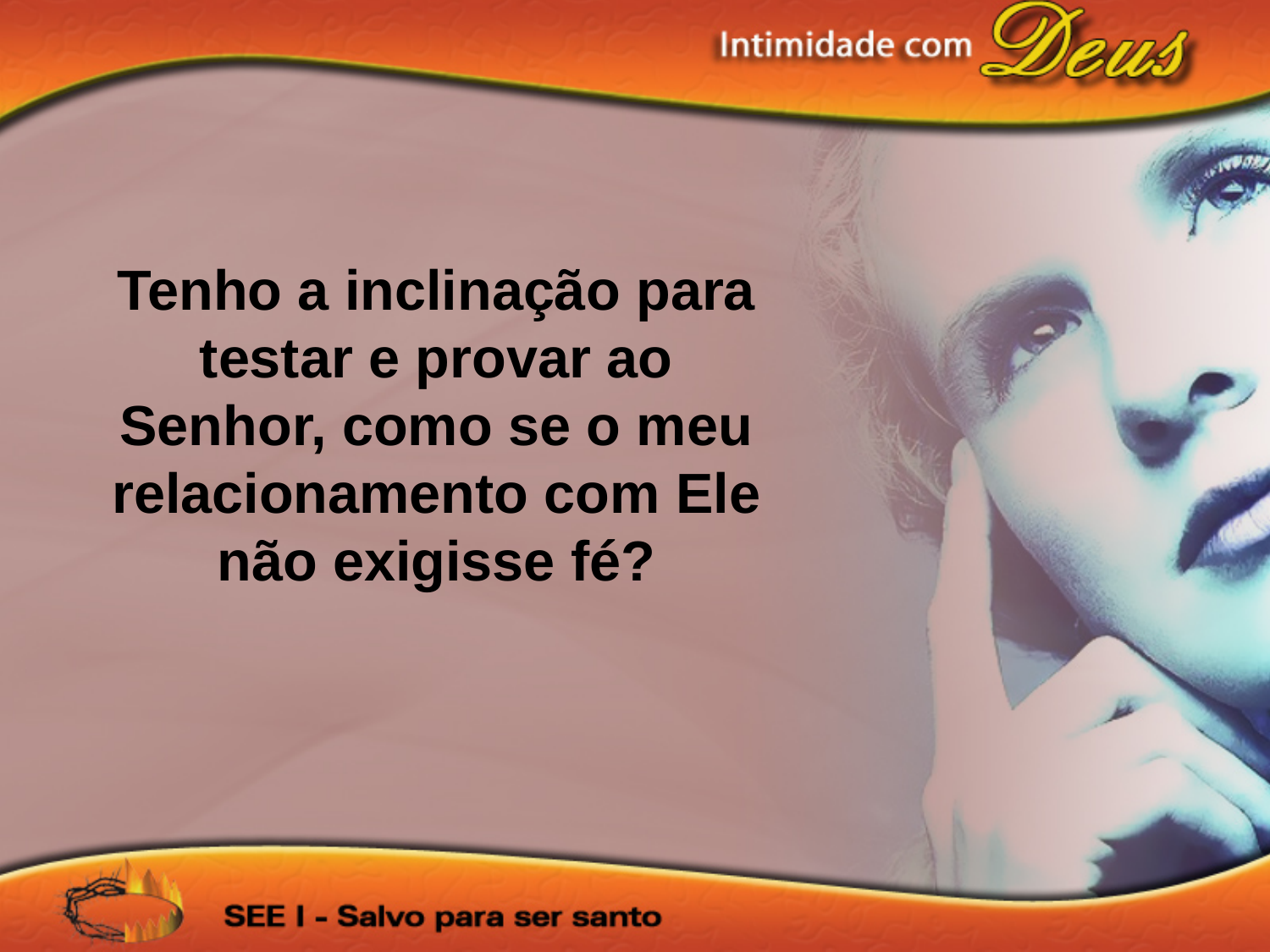

Tenho a inclinação para testar e provar ao Senhor, como se o meu relacionamento com Ele não exigisse fé?